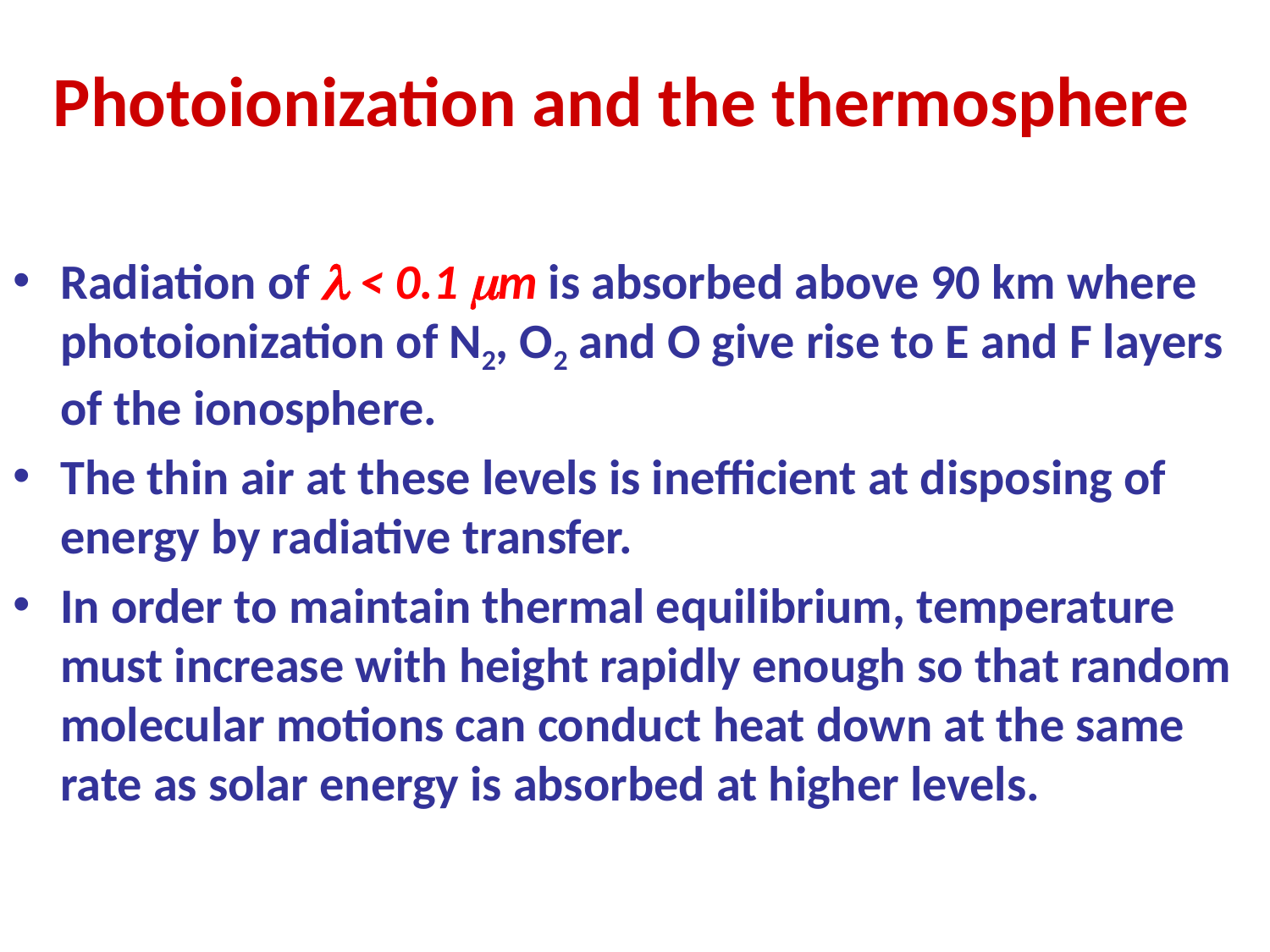

# Photoionization and the thermosphere
Radiation of λ < 0.1 μm is absorbed above 90 km where photoionization of N2, O2 and O give rise to E and F layers of the ionosphere.
The thin air at these levels is inefficient at disposing of energy by radiative transfer.
In order to maintain thermal equilibrium, temperature must increase with height rapidly enough so that random molecular motions can conduct heat down at the same rate as solar energy is absorbed at higher levels.